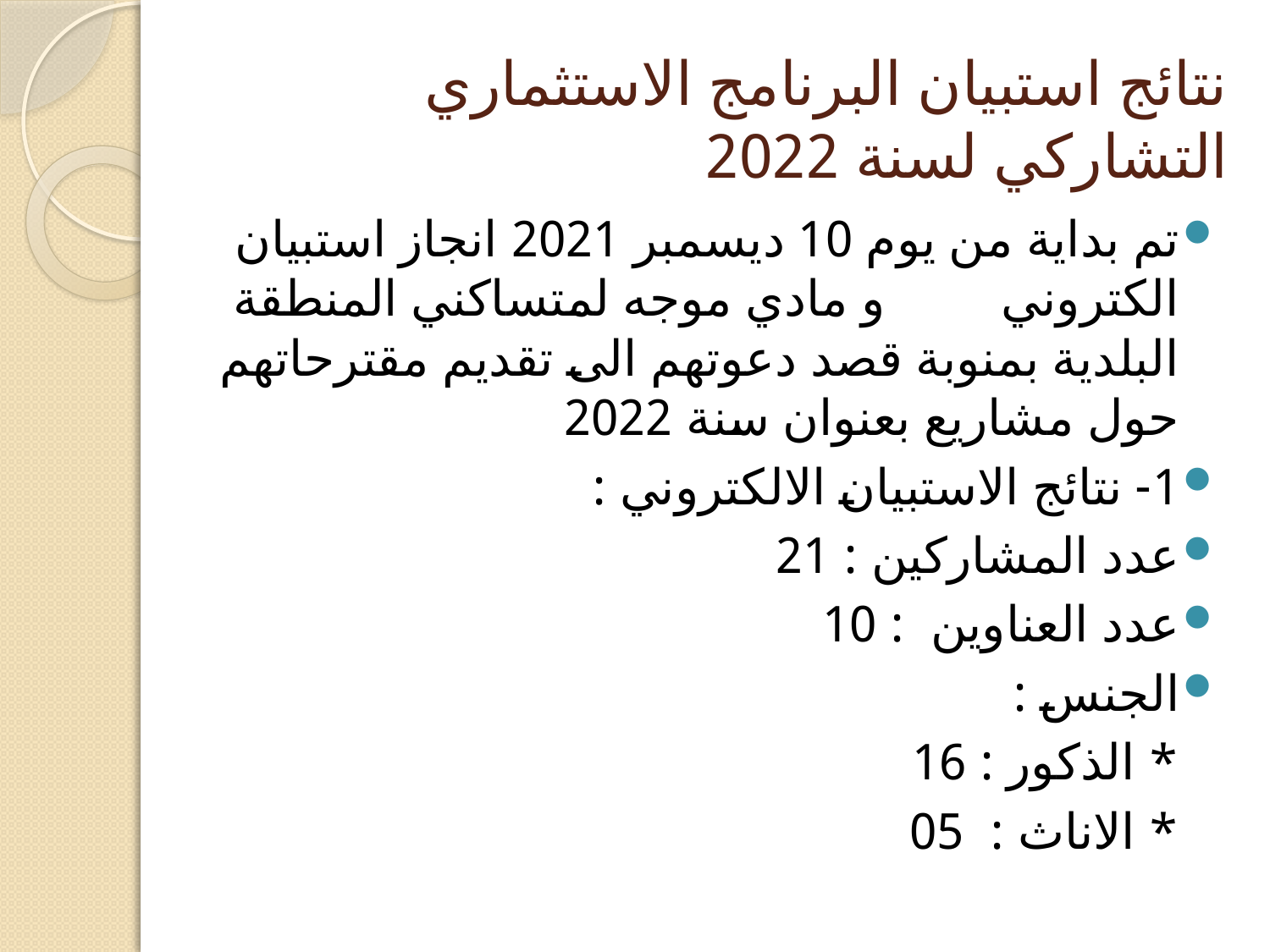

# نتائج استبيان البرنامج الاستثماري التشاركي لسنة 2022
تم بداية من يوم 10 ديسمبر 2021 انجاز استبيان الكتروني         و مادي موجه لمتساكني المنطقة البلدية بمنوبة قصد دعوتهم الى تقديم مقترحاتهم حول مشاريع بعنوان سنة 2022
1- نتائج الاستبيان الالكتروني :
عدد المشاركين : 21
عدد العناوين  : 10
الجنس :
   * الذكور : 16
   * الاناث :  05